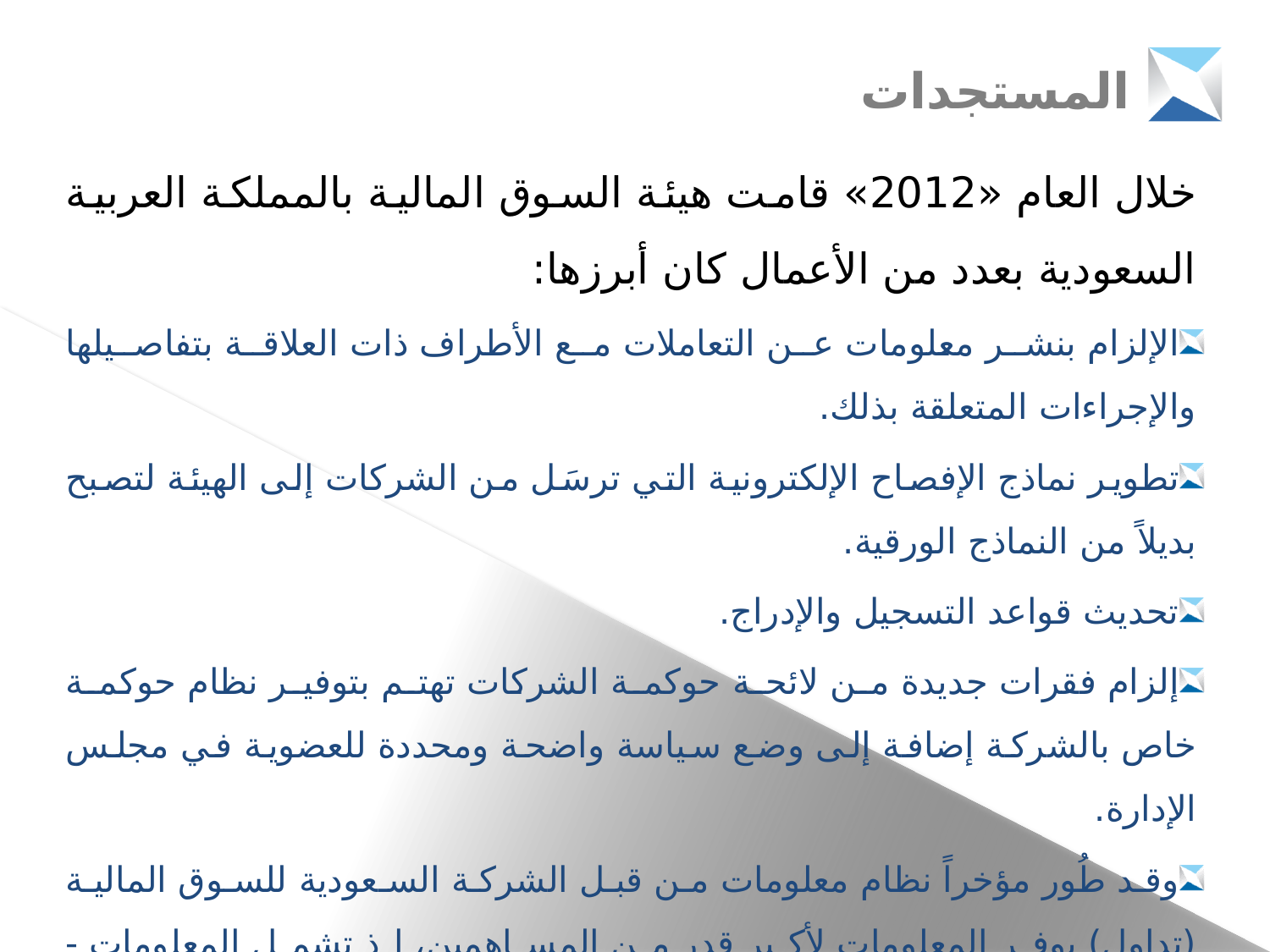

المستجدات
	خلال العام «2012» قامت هيئة السوق المالية بالمملكة العربية السعودية بعدد من الأعمال كان أبرزها:
الإلزام بنشر معلومات عن التعاملات مع الأطراف ذات العلاقة بتفاصيلها والإجراءات المتعلقة بذلك.
تطوير نماذج الإفصاح الإلكترونية التي ترسَل من الشركات إلى الهيئة لتصبح بديلاً من النماذج الورقية.
تحديث قواعد التسجيل والإدراج.
إلزام فقرات جديدة من لائحة حوكمة الشركات تهتم بتوفير نظام حوكمة خاص بالشركة إضافة إلى وضع سياسة واضحة ومحددة للعضوية في مجلس الإدارة.
وقد طُور مؤخراً نظام معلومات من قبل الشركة السعودية للسوق المالية (تداول) يوفر المعلومات لأكبر قدر من المساهمين، إذ تشمل المعلومات - إضافة إلى البيانات المالية - بيانات عن أعضاء مجلس الادارة ومؤهلاتهم، واللجان، وصفات العضوية، وملكيتهم في الشركة ...إلخ